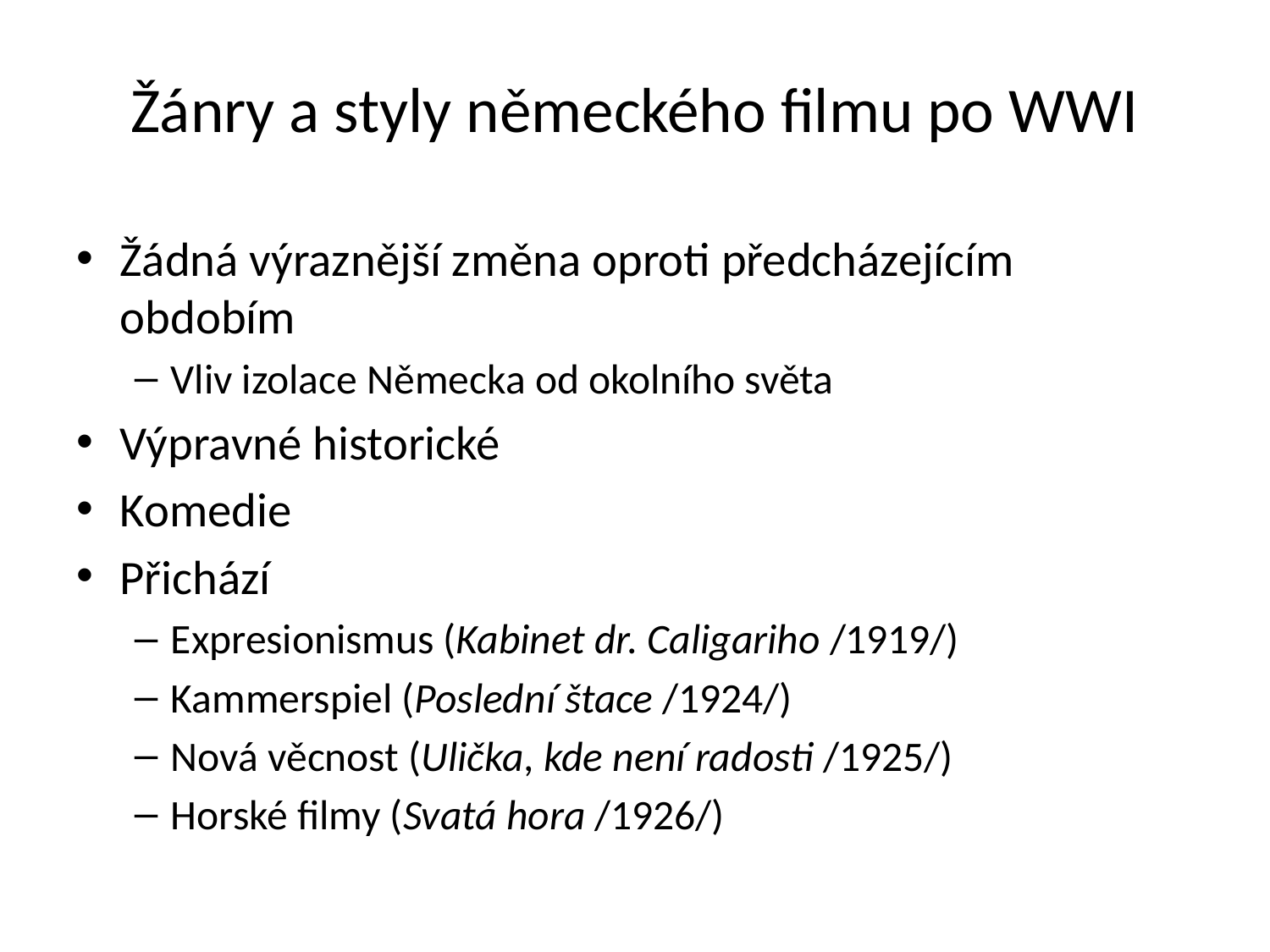

# Žánry a styly německého filmu po WWI
Žádná výraznější změna oproti předcházejícím obdobím
Vliv izolace Německa od okolního světa
Výpravné historické
Komedie
Přichází
Expresionismus (Kabinet dr. Caligariho /1919/)
Kammerspiel (Poslední štace /1924/)
Nová věcnost (Ulička, kde není radosti /1925/)
Horské filmy (Svatá hora /1926/)